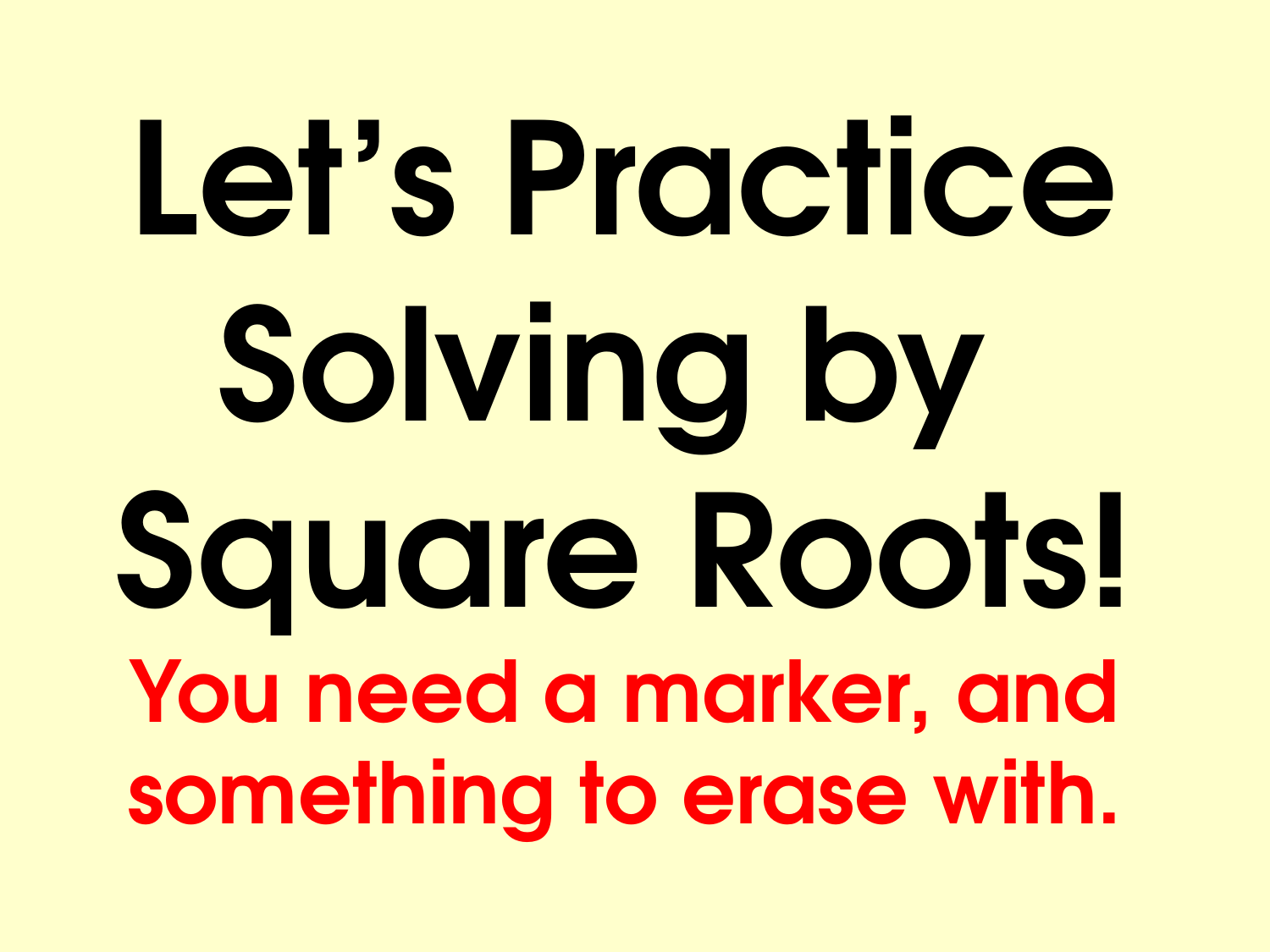

# Let’s Practice Solving by Square Roots! You need a marker, and something to erase with.